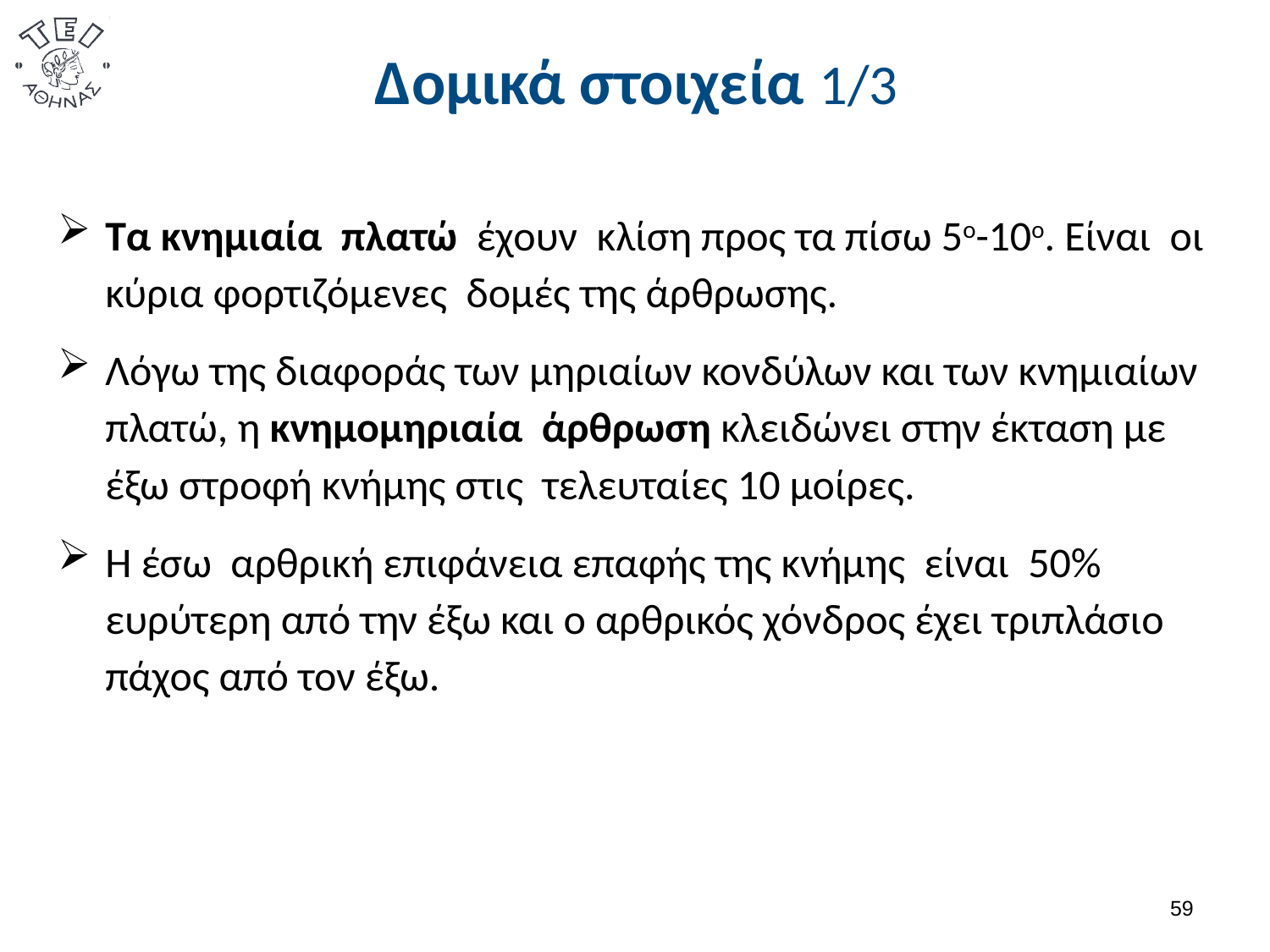

# Δομικά στοιχεία 1/3
Τα κνημιαία  πλατώ  έχουν  κλίση προς τα πίσω 5ο-10ο. Είναι  οι κύρια φορτιζόμενες  δομές της άρθρωσης.
Λόγω της διαφοράς των μηριαίων κονδύλων και των κνημιαίων πλατώ, η κνημομηριαία  άρθρωση κλειδώνει στην έκταση με έξω στροφή κνήμης στις  τελευταίες 10 μοίρες.
Η έσω  αρθρική επιφάνεια επαφής της κνήμης  είναι  50% ευρύτερη από την έξω και ο αρθρικός χόνδρος έχει τριπλάσιο πάχος από τον έξω.

59